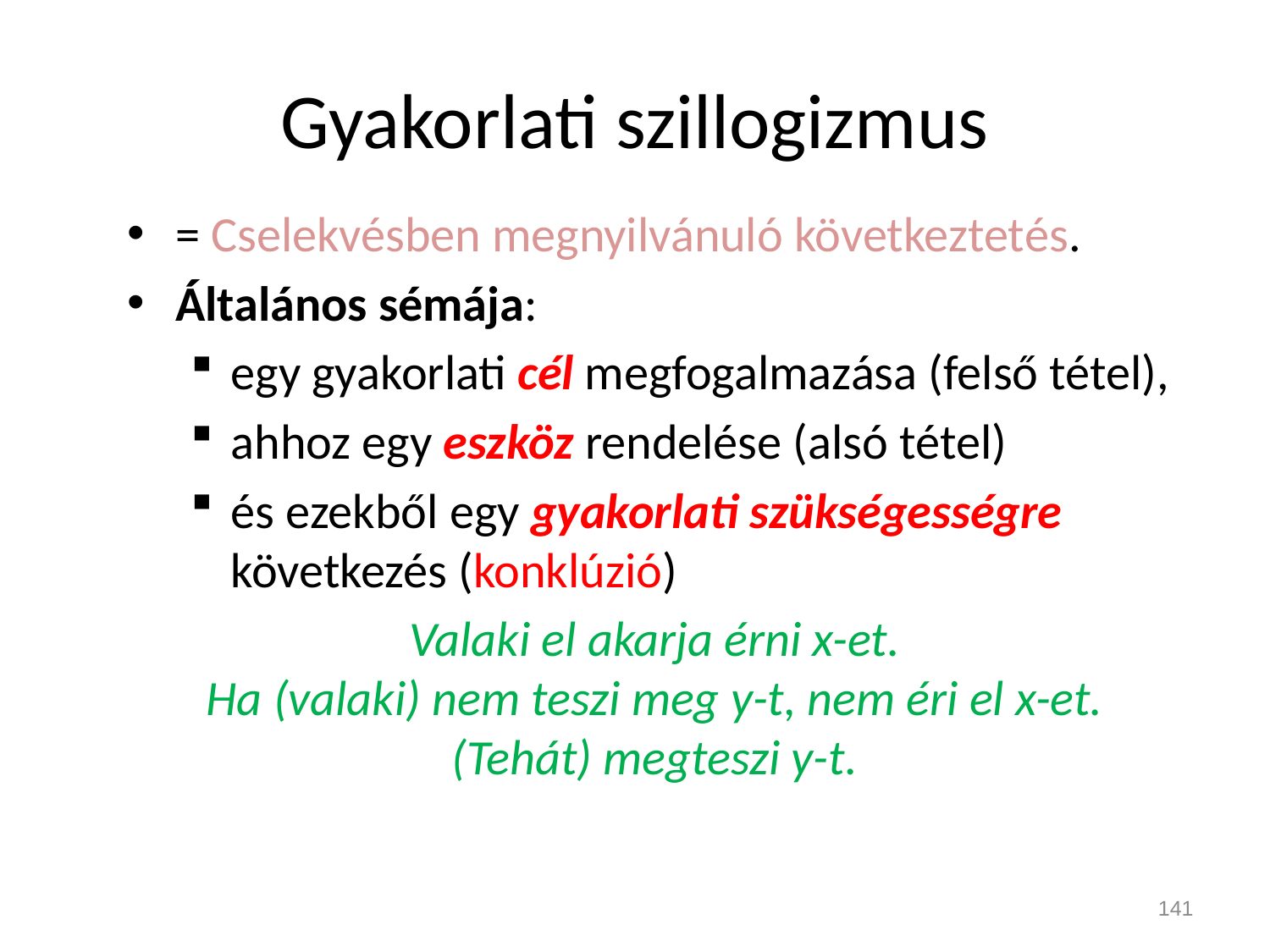

# Gyakorlati szillogizmus
= Cselekvésben megnyilvánuló következtetés.
Általános sémája:
egy gyakorlati cél megfogalmazása (felső tétel),
ahhoz egy eszköz rendelése (alsó tétel)
és ezekből egy gyakorlati szükségességre következés (konklúzió)
Valaki el akarja érni x-et.
Ha (valaki) nem teszi meg y-t, nem éri el x-et.
(Tehát) megteszi y-t.
141